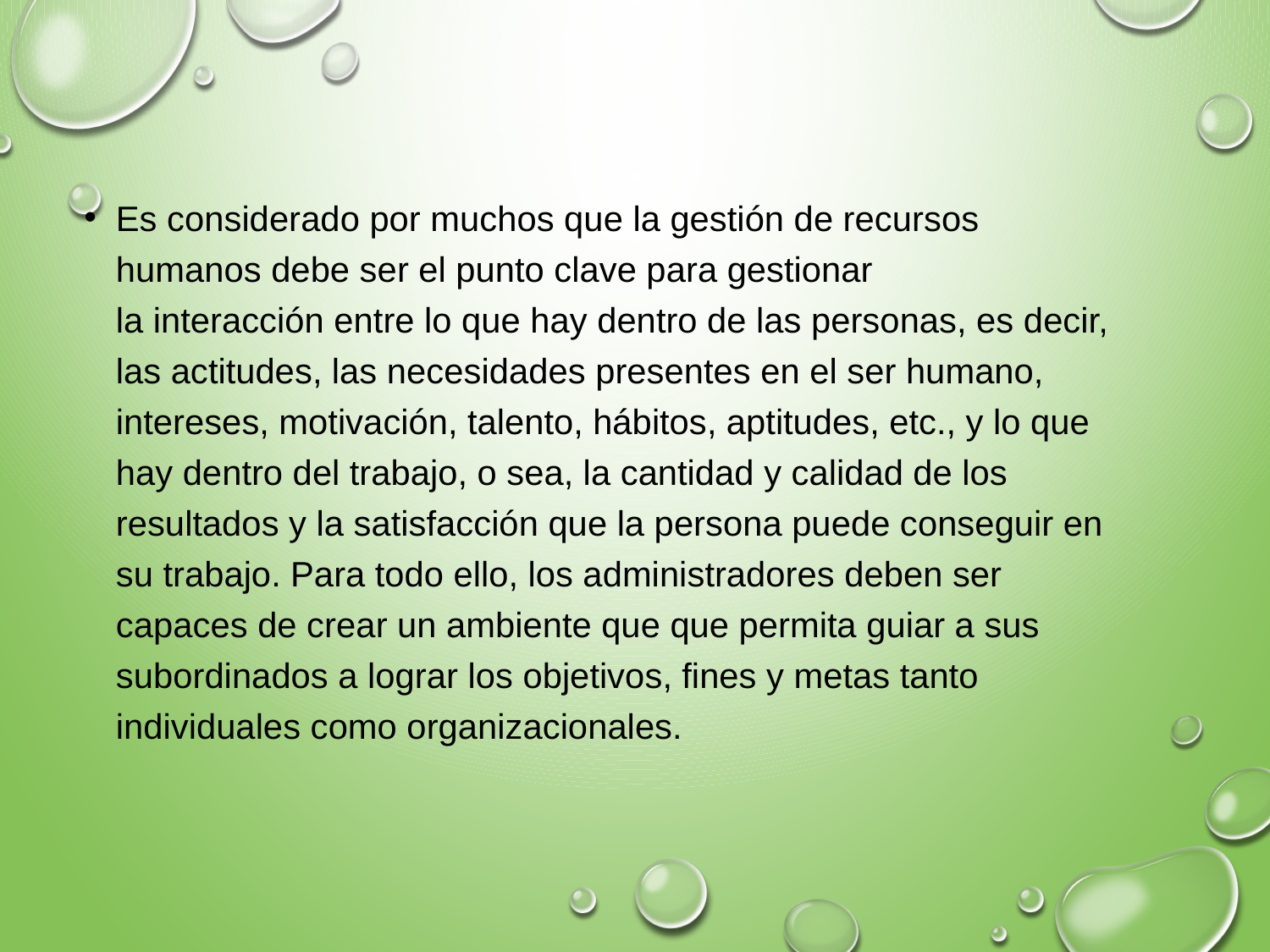

Es considerado por muchos que la gestión de recursos humanos debe ser el punto clave para gestionar la interacción entre lo que hay dentro de las personas, es decir, las actitudes, las necesidades presentes en el ser humano, intereses, motivación, talento, hábitos, aptitudes, etc., y lo que hay dentro del trabajo, o sea, la cantidad y calidad de los resultados y la satisfacción que la persona puede conseguir en su trabajo. Para todo ello, los administradores deben ser capaces de crear un ambiente que que permita guiar a sus subordinados a lograr los objetivos, fines y metas tanto individuales como organizacionales.